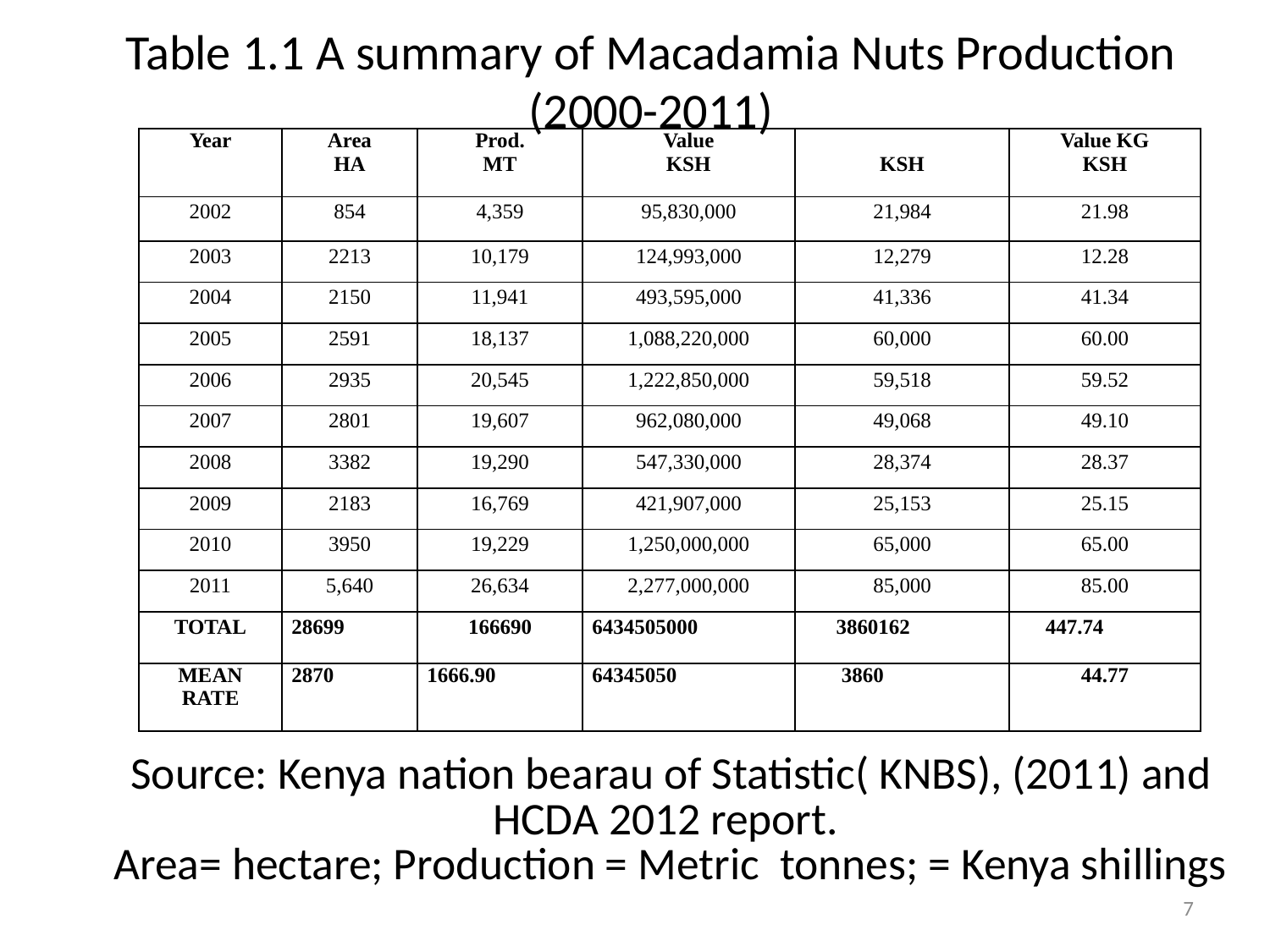

# Table 1.1 A summary of Macadamia Nuts Production (2000-2011)
| Year | Area HA | Prod. MT | Value KSH | KSH | Value KG KSH |
| --- | --- | --- | --- | --- | --- |
| 2002 | 854 | 4,359 | 95,830,000 | 21,984 | 21.98 |
| 2003 | 2213 | 10,179 | 124,993,000 | 12,279 | 12.28 |
| 2004 | 2150 | 11,941 | 493,595,000 | 41,336 | 41.34 |
| 2005 | 2591 | 18,137 | 1,088,220,000 | 60,000 | 60.00 |
| 2006 | 2935 | 20,545 | 1,222,850,000 | 59,518 | 59.52 |
| 2007 | 2801 | 19,607 | 962,080,000 | 49,068 | 49.10 |
| 2008 | 3382 | 19,290 | 547,330,000 | 28,374 | 28.37 |
| 2009 | 2183 | 16,769 | 421,907,000 | 25,153 | 25.15 |
| 2010 | 3950 | 19,229 | 1,250,000,000 | 65,000 | 65.00 |
| 2011 | 5,640 | 26,634 | 2,277,000,000 | 85,000 | 85.00 |
| TOTAL | 28699 | 166690 | 6434505000 | 3860162 | 447.74 |
| MEAN RATE | 2870 | 1666.90 | 64345050 | 3860 | 44.77 |
Source: Kenya nation bearau of Statistic( KNBS), (2011) and HCDA 2012 report.
Area= hectare; Production = Metric  tonnes; = Kenya shillings
7